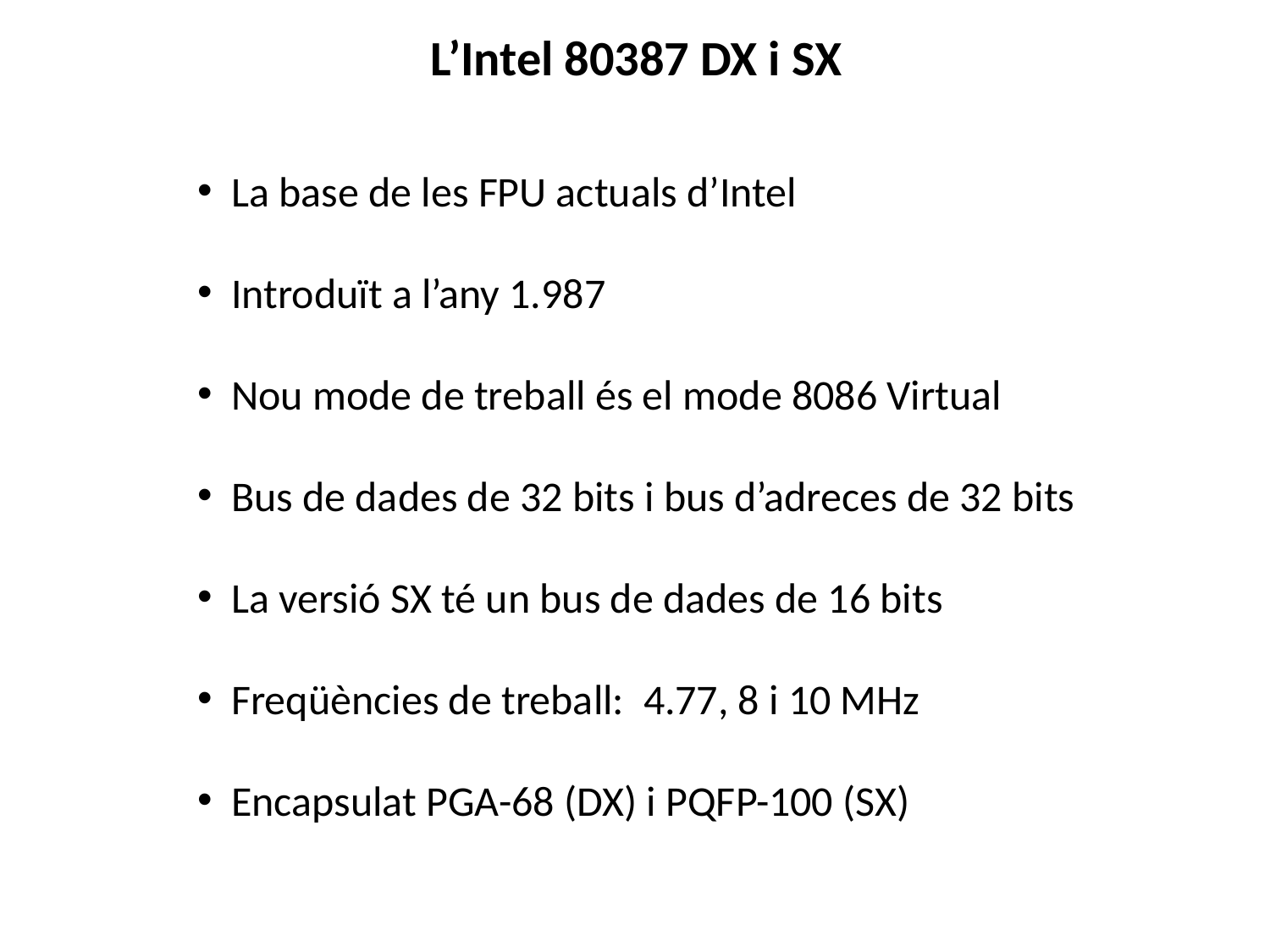

# L’Intel 80387 DX i SX
  La base de les FPU actuals d’Intel

  Introduït a l’any 1.987

  Nou mode de treball és el mode 8086 Virtual

  Bus de dades de 32 bits i bus d’adreces de 32 bits

  La versió SX té un bus de dades de 16 bits

  Freqüències de treball:  4.77, 8 i 10 MHz

  Encapsulat PGA-68 (DX) i PQFP-100 (SX)